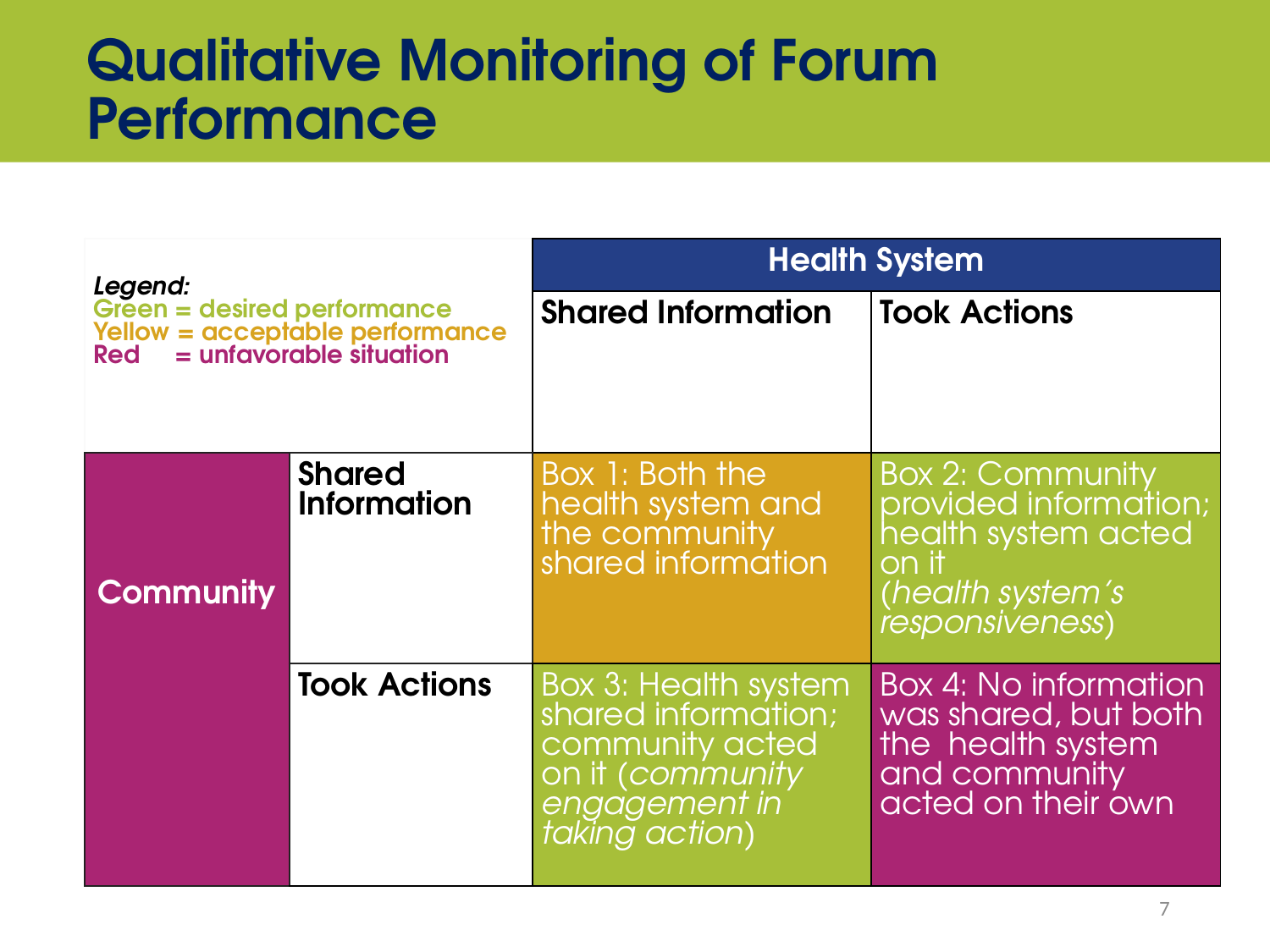

# Qualitative Monitoring of Forum Performance
| Legend:     Green = desired performance Yellow = acceptable performance Red = unfavorable situation |  | Health System |  |
| --- | --- | --- | --- |
|  |  | Shared Information | Took Actions |
| Community | Shared Information | Box 1: Both the health system and the community shared information | Box 2: Community provided information; health system acted on it (health system’s responsiveness) |
|  | Took Actions | Box 3: Health system shared information; community acted on it (community engagement in taking action) | Box 4: No information was shared, but both the health system and community acted on their own |
7